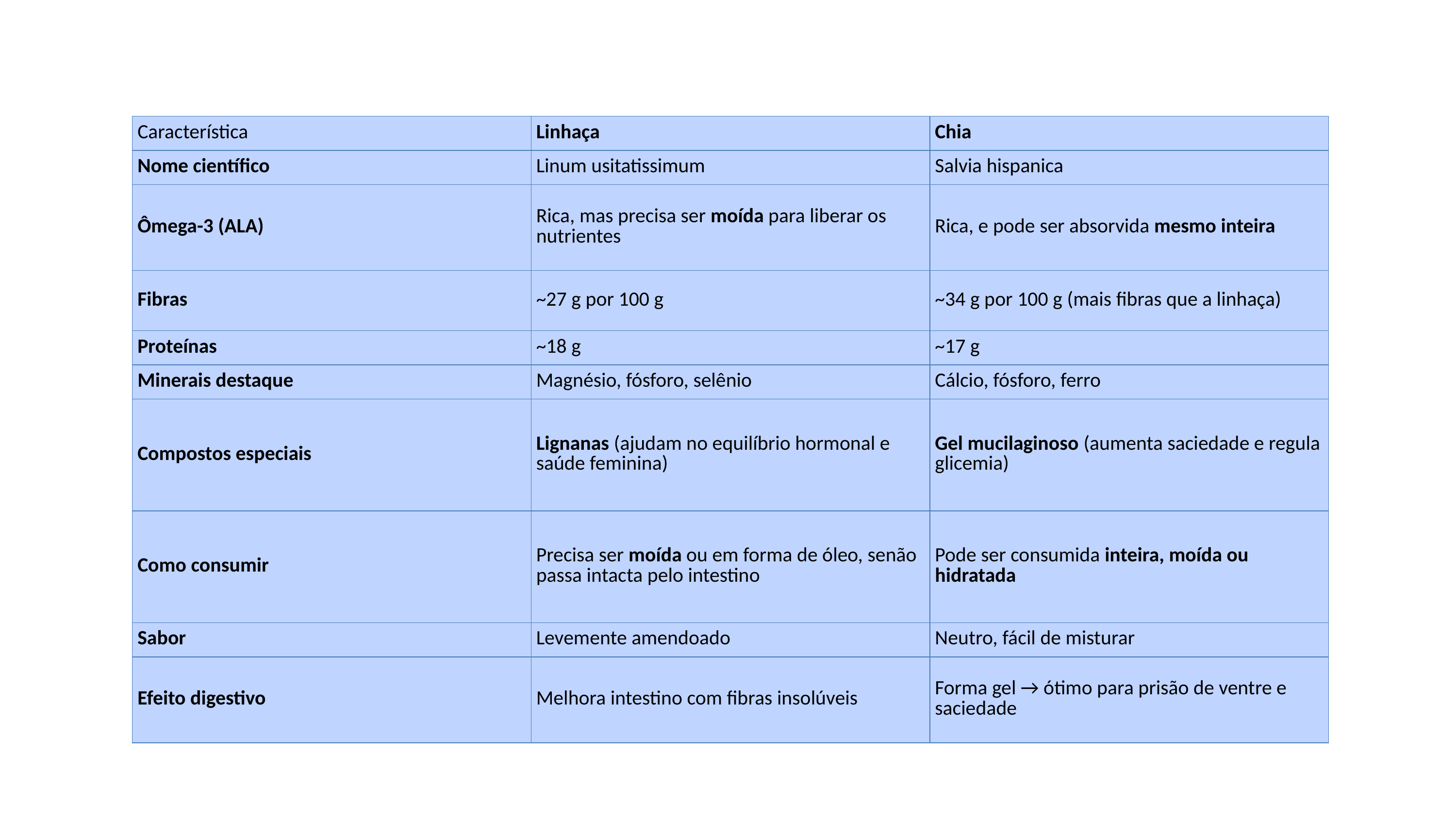

| Característica | Linhaça | Chia |
| --- | --- | --- |
| Nome científico | Linum usitatissimum | Salvia hispanica |
| Ômega-3 (ALA) | Rica, mas precisa ser moída para liberar os nutrientes | Rica, e pode ser absorvida mesmo inteira |
| Fibras | ~27 g por 100 g | ~34 g por 100 g (mais fibras que a linhaça) |
| Proteínas | ~18 g | ~17 g |
| Minerais destaque | Magnésio, fósforo, selênio | Cálcio, fósforo, ferro |
| Compostos especiais | Lignanas (ajudam no equilíbrio hormonal e saúde feminina) | Gel mucilaginoso (aumenta saciedade e regula glicemia) |
| Como consumir | Precisa ser moída ou em forma de óleo, senão passa intacta pelo intestino | Pode ser consumida inteira, moída ou hidratada |
| Sabor | Levemente amendoado | Neutro, fácil de misturar |
| Efeito digestivo | Melhora intestino com fibras insolúveis | Forma gel → ótimo para prisão de ventre e saciedade |